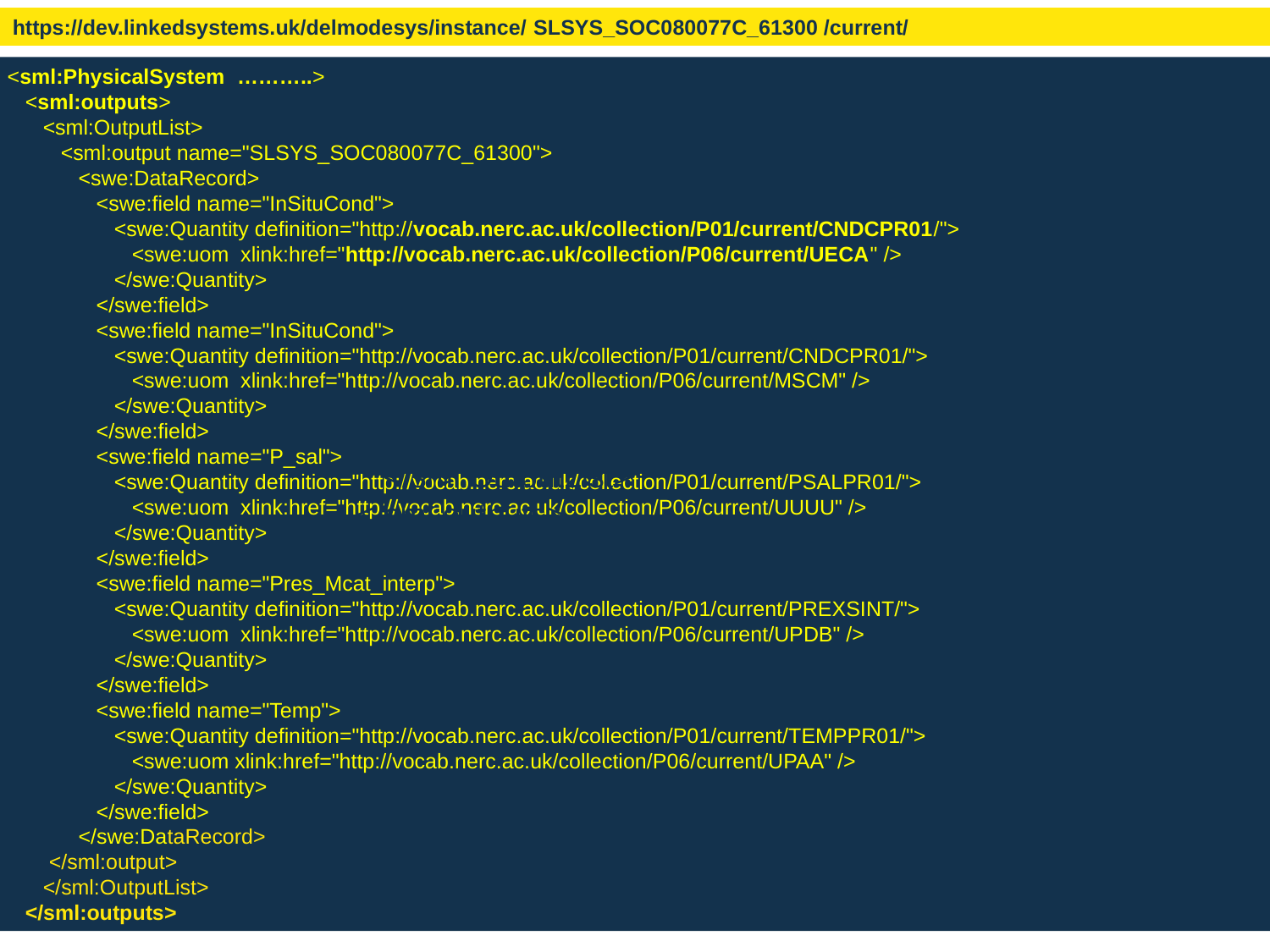

https://dev.linkedsystems.uk/delmodesys/instance/ SLSYS_SOC080077C_61300 /current/
<sml:PhysicalSystem  ………..>
   <sml:outputs>
      <sml:OutputList>
         <sml:output name="SLSYS_SOC080077C_61300">
            <swe:DataRecord>
               <swe:field name="InSituCond">
                  <swe:Quantity definition="http://vocab.nerc.ac.uk/collection/P01/current/CNDCPR01/">
                     <swe:uom  xlink:href="http://vocab.nerc.ac.uk/collection/P06/current/UECA" />
                  </swe:Quantity>
               </swe:field>
               <swe:field name="InSituCond">
                  <swe:Quantity definition="http://vocab.nerc.ac.uk/collection/P01/current/CNDCPR01/">
                     <swe:uom  xlink:href="http://vocab.nerc.ac.uk/collection/P06/current/MSCM" />
                  </swe:Quantity>
               </swe:field>
               <swe:field name="P_sal">
                  <swe:Quantity definition="http://vocab.nerc.ac.uk/collection/P01/current/PSALPR01/">
                     <swe:uom  xlink:href="http://vocab.nerc.ac.uk/collection/P06/current/UUUU" />
                  </swe:Quantity>
               </swe:field>
               <swe:field name="Pres_Mcat_interp">
                  <swe:Quantity definition="http://vocab.nerc.ac.uk/collection/P01/current/PREXSINT/">
                     <swe:uom  xlink:href="http://vocab.nerc.ac.uk/collection/P06/current/UPDB" />
                  </swe:Quantity>
               </swe:field>
               <swe:field name="Temp">
                  <swe:Quantity definition="http://vocab.nerc.ac.uk/collection/P01/current/TEMPPR01/">
                     <swe:uom xlink:href="http://vocab.nerc.ac.uk/collection/P06/current/UPAA" />
                  </swe:Quantity>
               </swe:field>
            </swe:DataRecord>
       </sml:output>
      </sml:OutputList>
   </sml:outputs>
 </sml:output>
      </sml:OutputList>
   </sml:outputs>